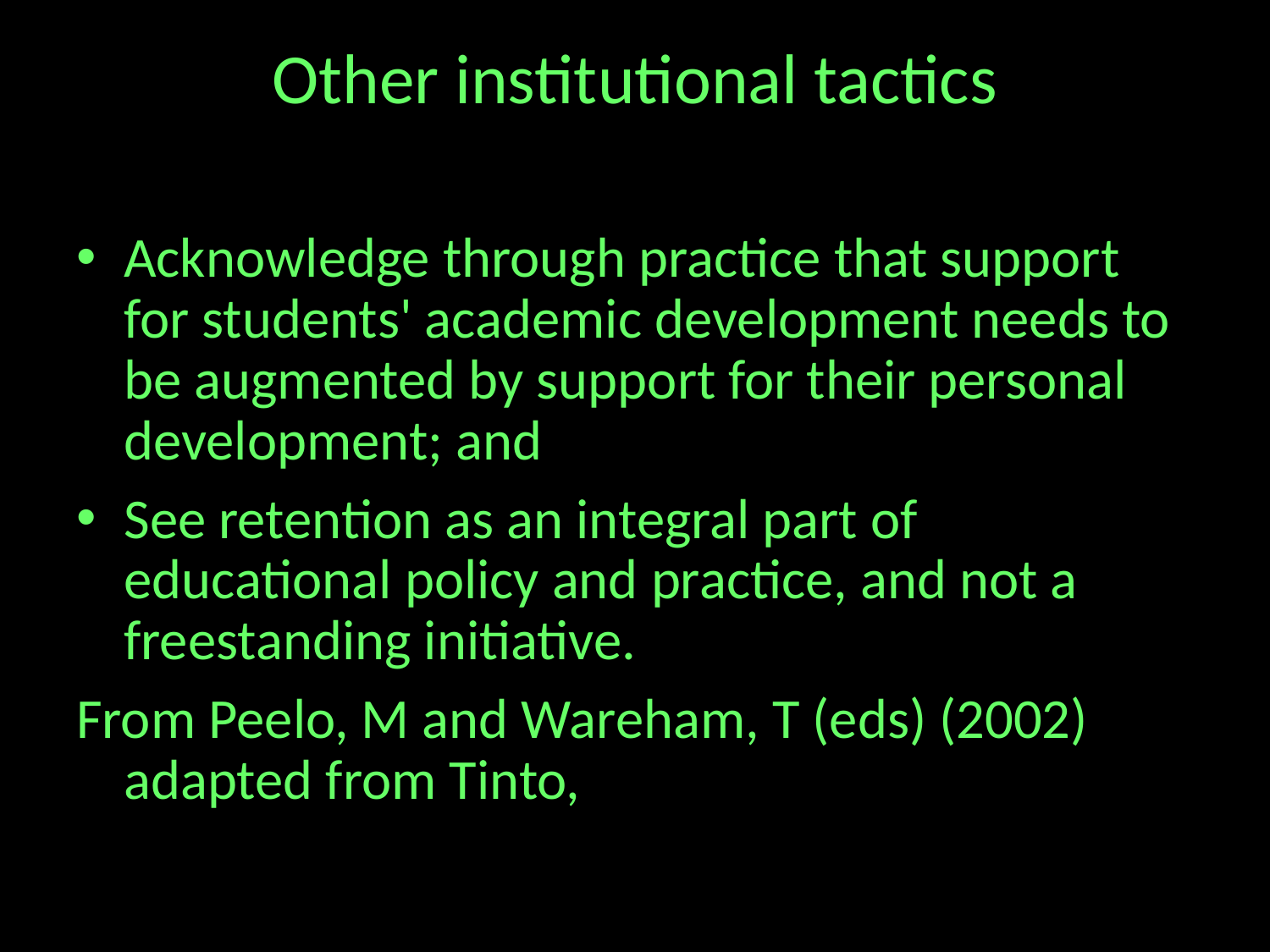

# Other institutional tactics
Acknowledge through practice that support for students' academic development needs to be augmented by support for their personal development; and
See retention as an integral part of educational policy and practice, and not a freestanding initiative.
From Peelo, M and Wareham, T (eds) (2002) adapted from Tinto,